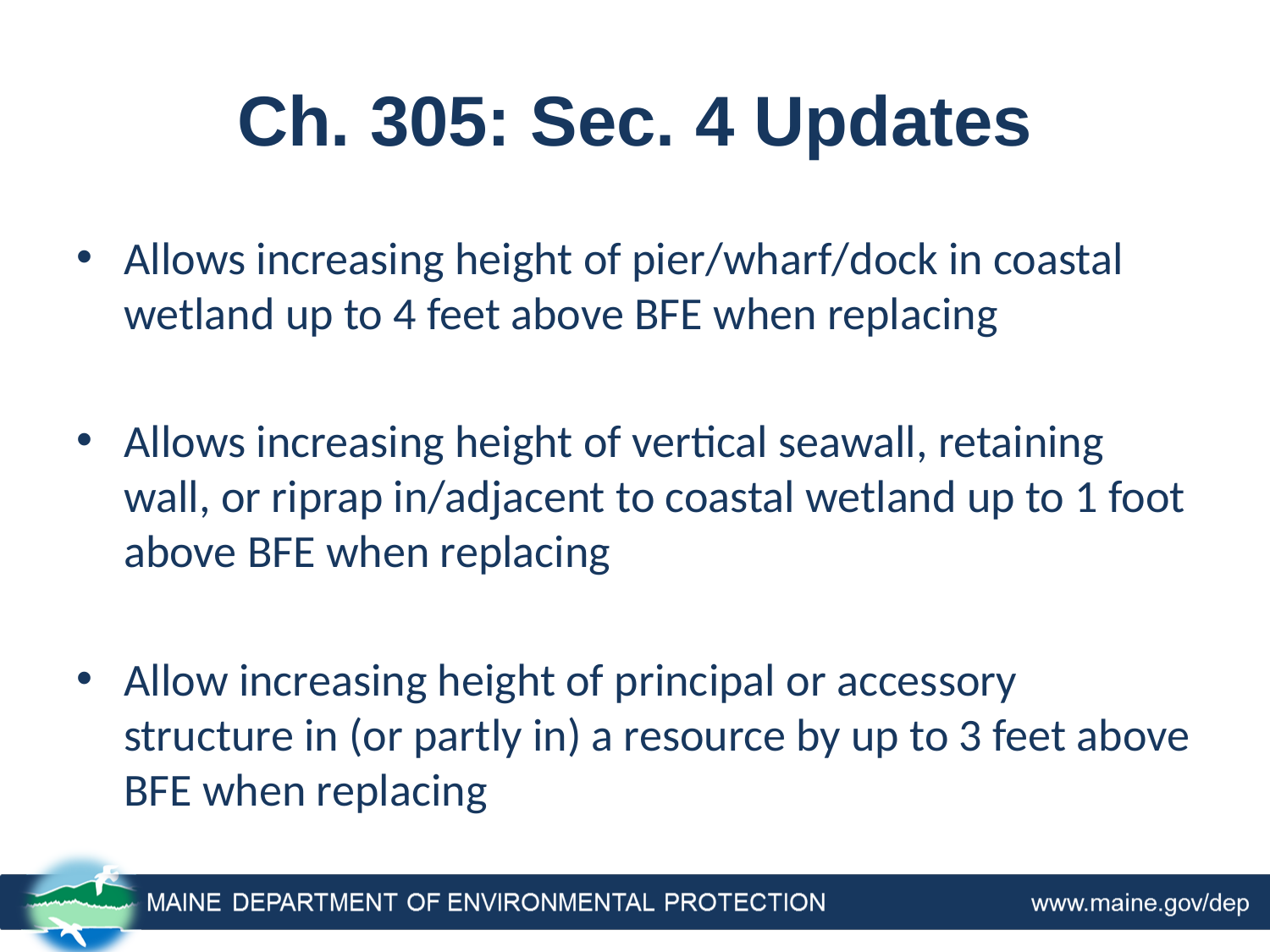

# Ch. 305: Sec. 4 Updates
Allows increasing height of pier/wharf/dock in coastal wetland up to 4 feet above BFE when replacing

Allows increasing height of vertical seawall, retaining wall, or riprap in/adjacent to coastal wetland up to 1 foot above BFE when replacing

Allow increasing height of principal or accessory structure in (or partly in) a resource by up to 3 feet above BFE when replacing